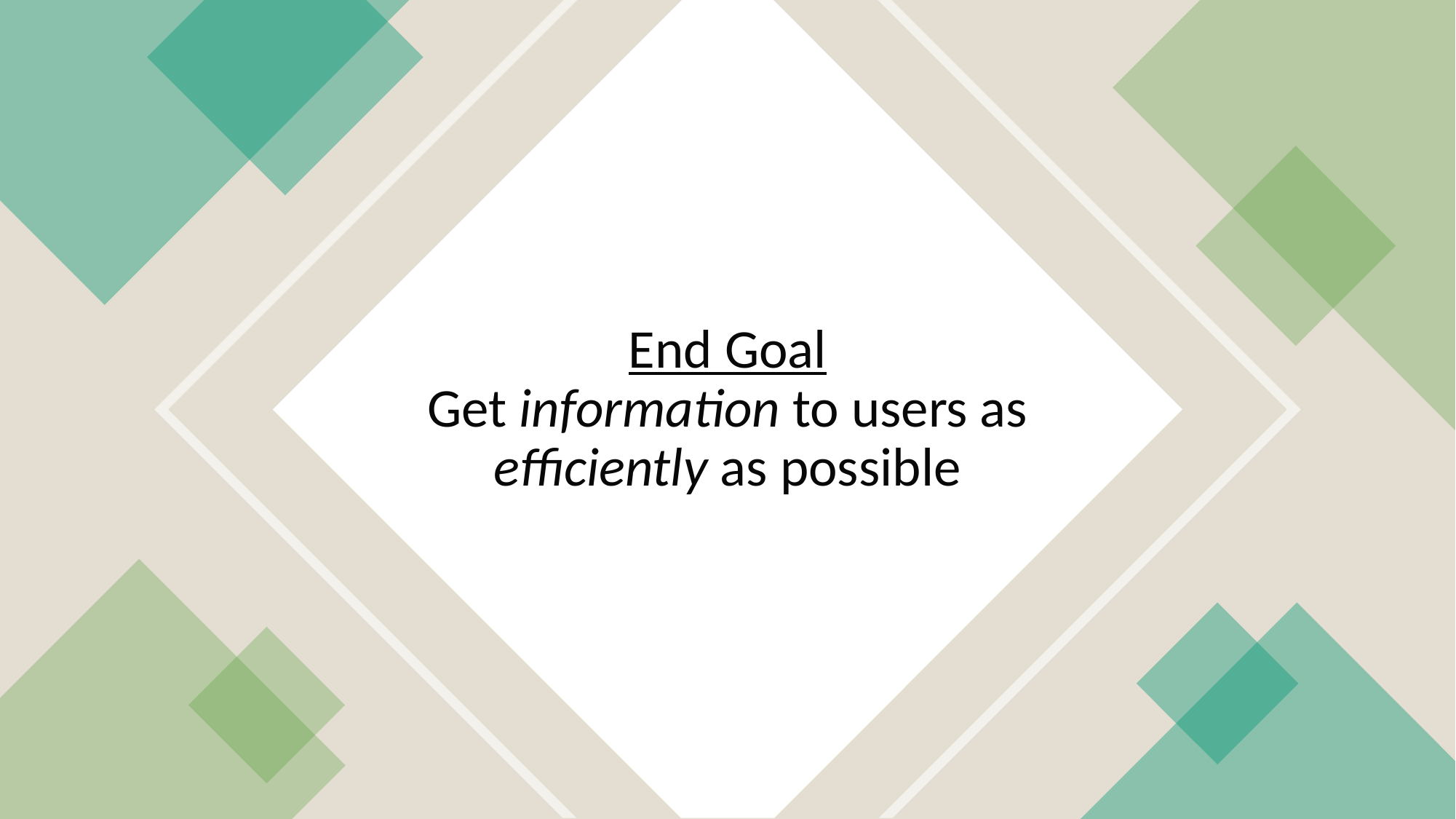

# End Goal Get information to users as efficiently as possible